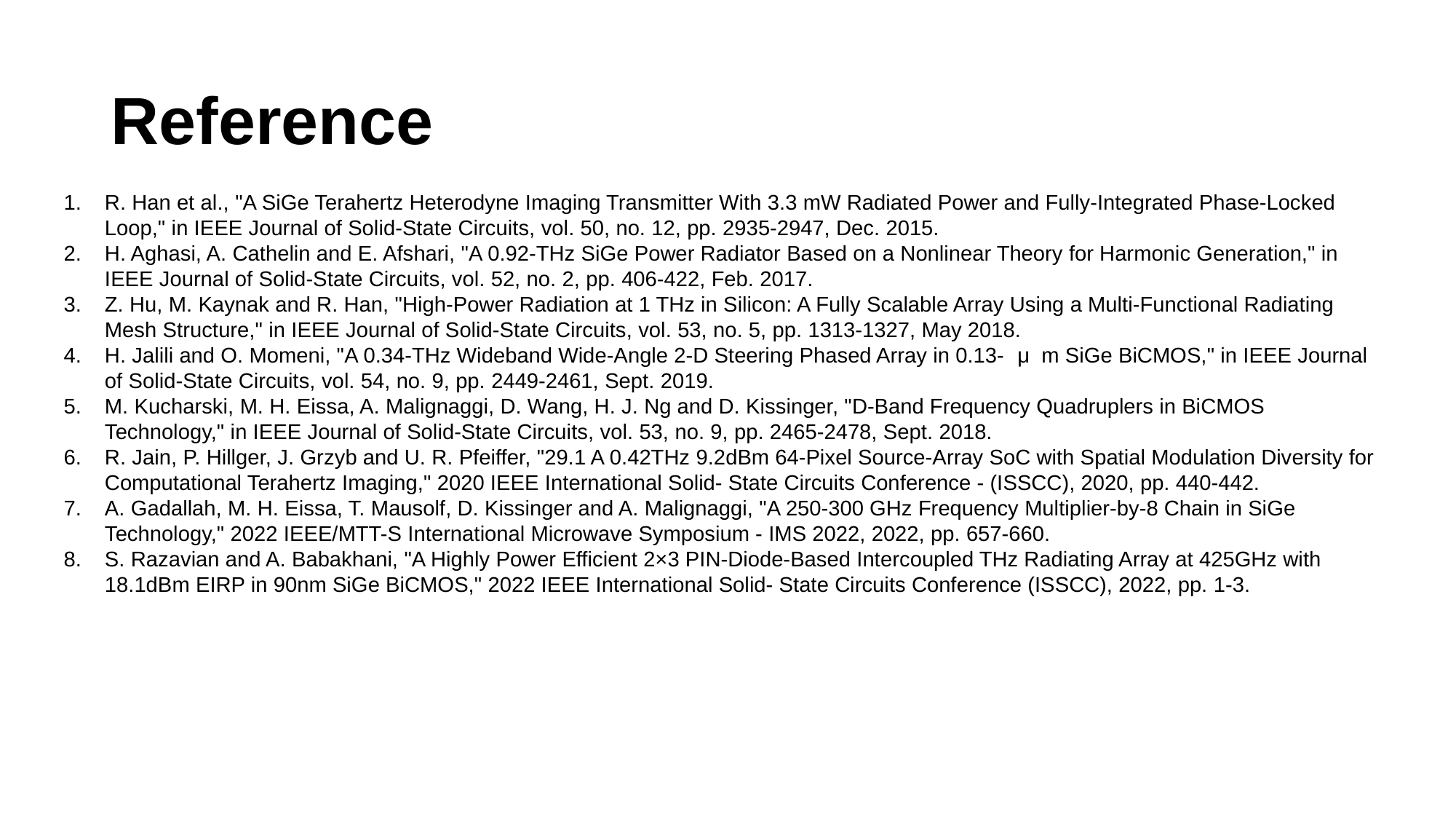

# Reference
R. Han et al., "A SiGe Terahertz Heterodyne Imaging Transmitter With 3.3 mW Radiated Power and Fully-Integrated Phase-Locked Loop," in IEEE Journal of Solid-State Circuits, vol. 50, no. 12, pp. 2935-2947, Dec. 2015.
H. Aghasi, A. Cathelin and E. Afshari, "A 0.92-THz SiGe Power Radiator Based on a Nonlinear Theory for Harmonic Generation," in IEEE Journal of Solid-State Circuits, vol. 52, no. 2, pp. 406-422, Feb. 2017.
Z. Hu, M. Kaynak and R. Han, "High-Power Radiation at 1 THz in Silicon: A Fully Scalable Array Using a Multi-Functional Radiating Mesh Structure," in IEEE Journal of Solid-State Circuits, vol. 53, no. 5, pp. 1313-1327, May 2018.
H. Jalili and O. Momeni, "A 0.34-THz Wideband Wide-Angle 2-D Steering Phased Array in 0.13-  μ  m SiGe BiCMOS," in IEEE Journal of Solid-State Circuits, vol. 54, no. 9, pp. 2449-2461, Sept. 2019.
M. Kucharski, M. H. Eissa, A. Malignaggi, D. Wang, H. J. Ng and D. Kissinger, "D-Band Frequency Quadruplers in BiCMOS Technology," in IEEE Journal of Solid-State Circuits, vol. 53, no. 9, pp. 2465-2478, Sept. 2018.
R. Jain, P. Hillger, J. Grzyb and U. R. Pfeiffer, "29.1 A 0.42THz 9.2dBm 64-Pixel Source-Array SoC with Spatial Modulation Diversity for Computational Terahertz Imaging," 2020 IEEE International Solid- State Circuits Conference - (ISSCC), 2020, pp. 440-442.
A. Gadallah, M. H. Eissa, T. Mausolf, D. Kissinger and A. Malignaggi, "A 250-300 GHz Frequency Multiplier-by-8 Chain in SiGe Technology," 2022 IEEE/MTT-S International Microwave Symposium - IMS 2022, 2022, pp. 657-660.
S. Razavian and A. Babakhani, "A Highly Power Efficient 2×3 PIN-Diode-Based Intercoupled THz Radiating Array at 425GHz with 18.1dBm EIRP in 90nm SiGe BiCMOS," 2022 IEEE International Solid- State Circuits Conference (ISSCC), 2022, pp. 1-3.